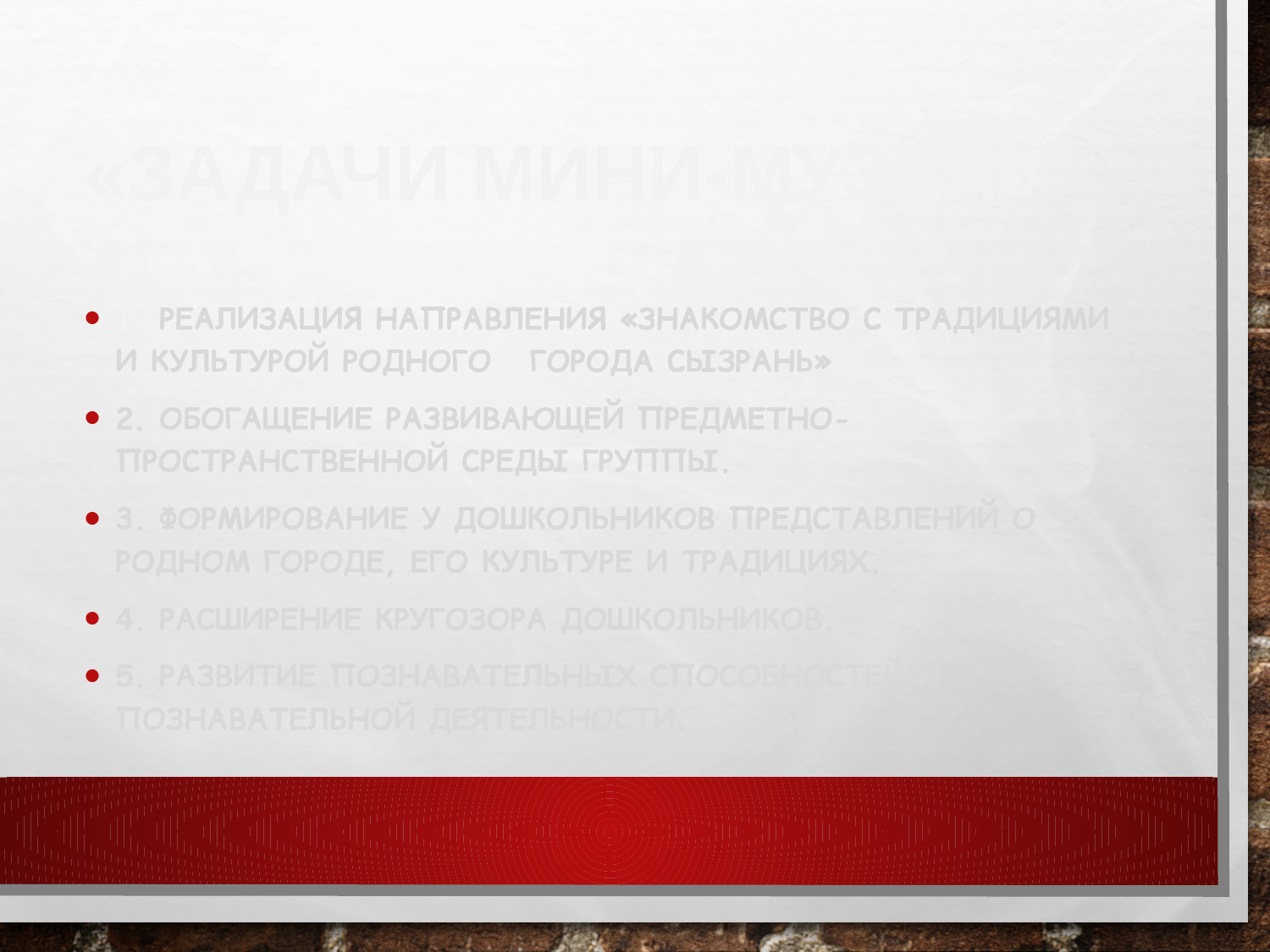

# «ЗАДАЧИ МИНИ-МУЗЕЯ»
1. Реализация направления «Знакомство с традициями и культурой родного   города Сызрань»
2. Обогащение развивающей предметно-пространственной среды группы.
3. Формирование у дошкольников представлений о родном городе, его культуре и традициях.
4. Расширение кругозора дошкольников.
5. Развитие познавательных способностей и познавательной деятельности.